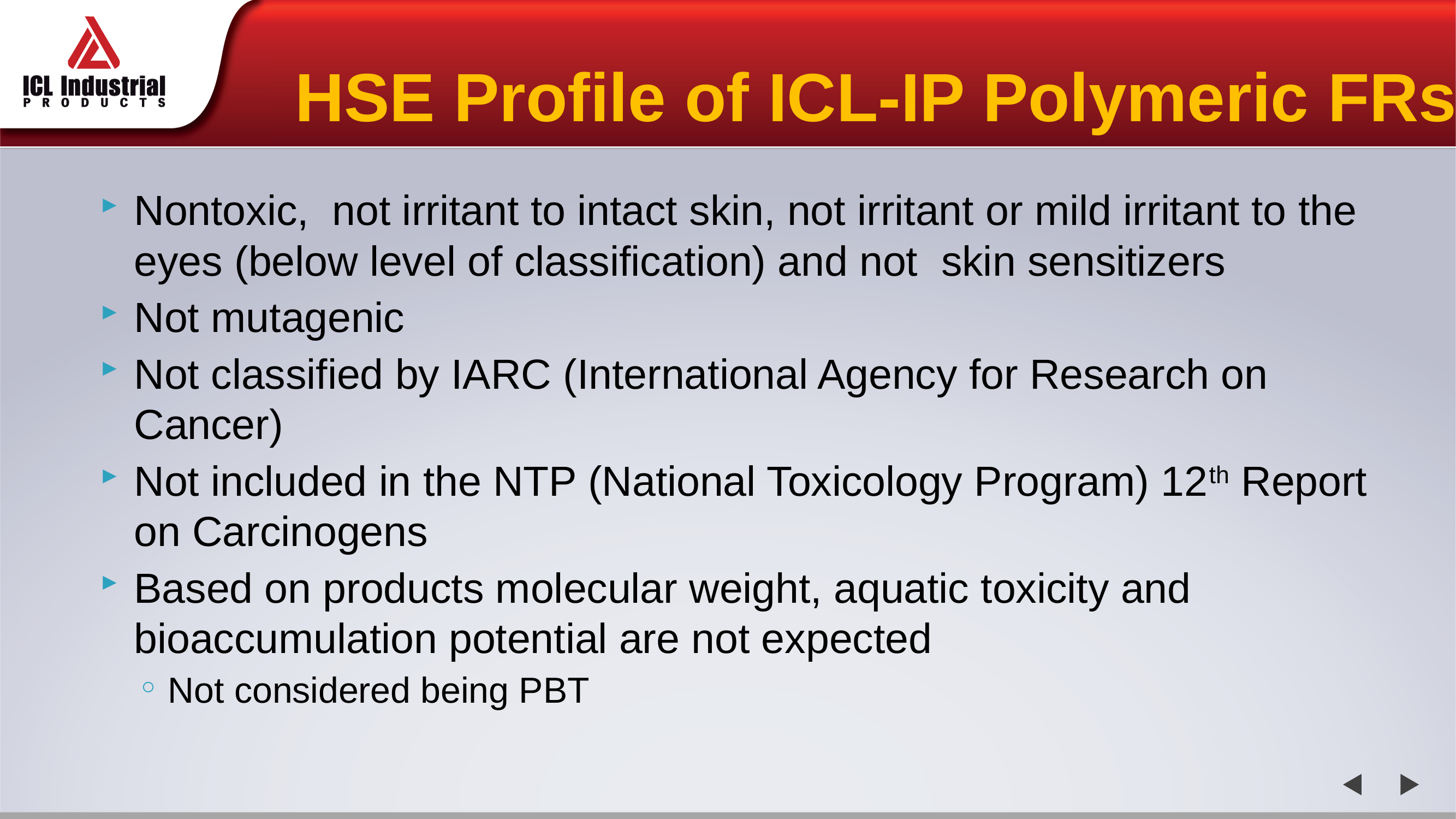

# HSE Profile of ICL-IP Polymeric FRs
Nontoxic,  not irritant to intact skin, not irritant or mild irritant to the eyes (below level of classification) and not  skin sensitizers
Not mutagenic
Not classified by IARC (International Agency for Research on Cancer)
Not included in the NTP (National Toxicology Program) 12th Report on Carcinogens
Based on products molecular weight, aquatic toxicity and bioaccumulation potential are not expected
Not considered being PBT